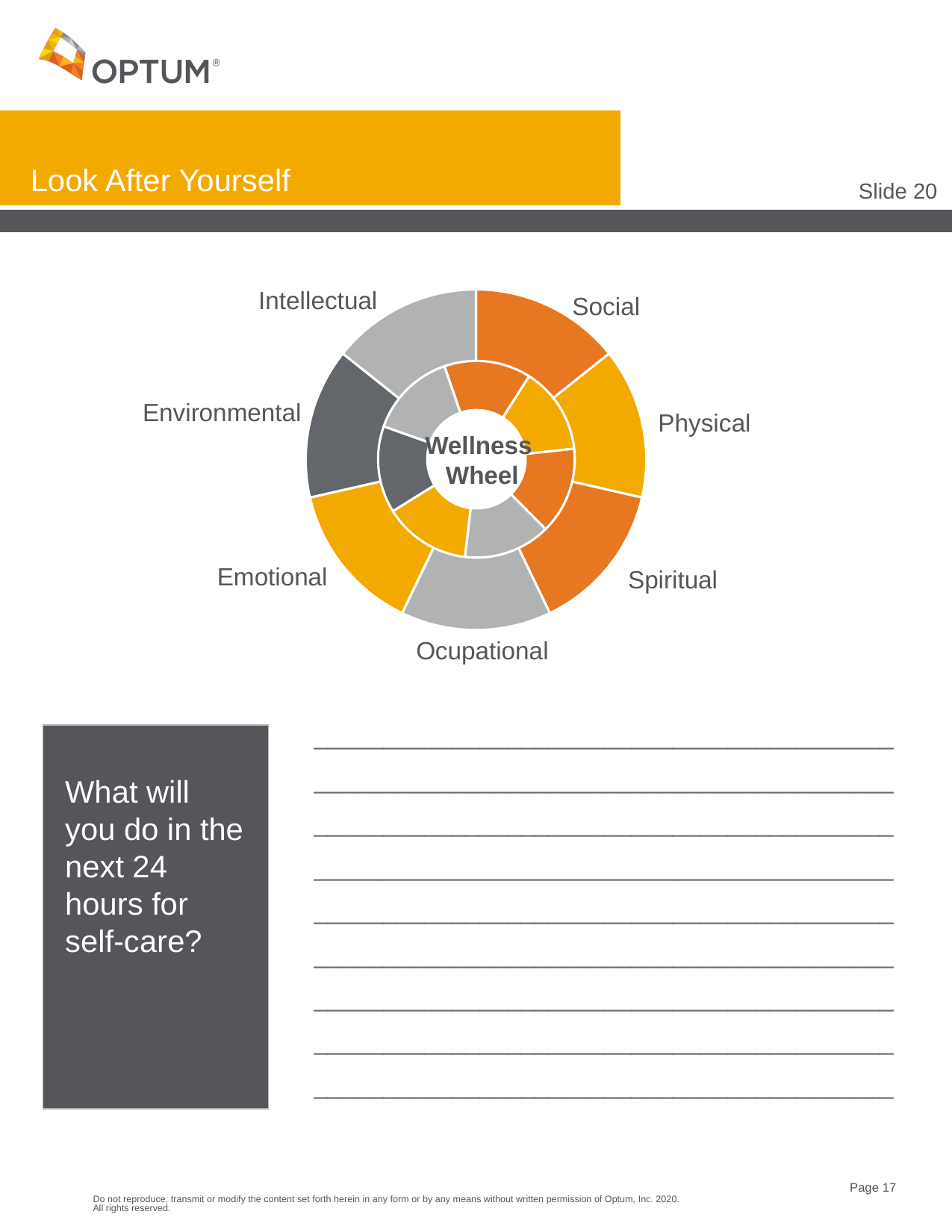

# Look After Yourself
Slide 20
Intellectual

### Chart

| Category | Sales |
|---|---|
|  | 14.3 |
|  | 14.3 |
|  | 14.3 |
|  | 14.3 |
|  | 14.3 |
|  | 14.3 |
|  | 14.3 |

### Chart

| Category | Sales |
|---|---|
|  | 14.3 |
|  | 14.3 |
|  | 14.3 |
|  | 14.3 |
|  | 14.3 |
|  | 14.3 |
|  | 14.3 |
Social
Environmental
Physical
Wellness
Wheel
Emotional
Spiritual
Ocupational
__________________________________________
__________________________________________
__________________________________________
__________________________________________
__________________________________________
__________________________________________
__________________________________________
__________________________________________
__________________________________________

What will you do in the next 24 hours for self-care?
Do not reproduce, transmit or modify the content set forth herein in any form or by any means without written permission of Optum, Inc. 2020. All rights reserved.